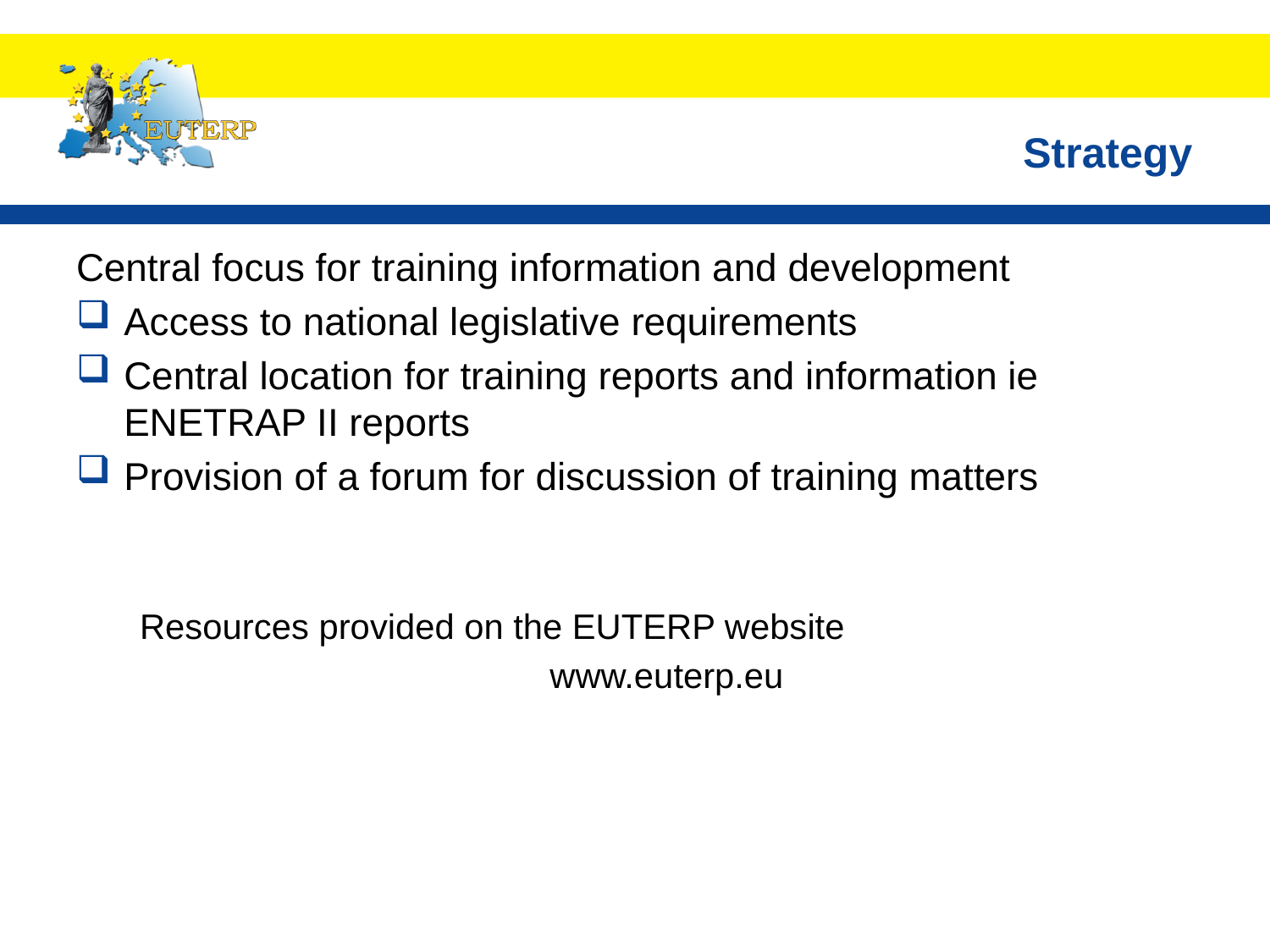

# Strategy
Central focus for training information and development
Access to national legislative requirements
Central location for training reports and information ie ENETRAP II reports
Provision of a forum for discussion of training matters

Resources provided on the EUTERP website
www.euterp.eu